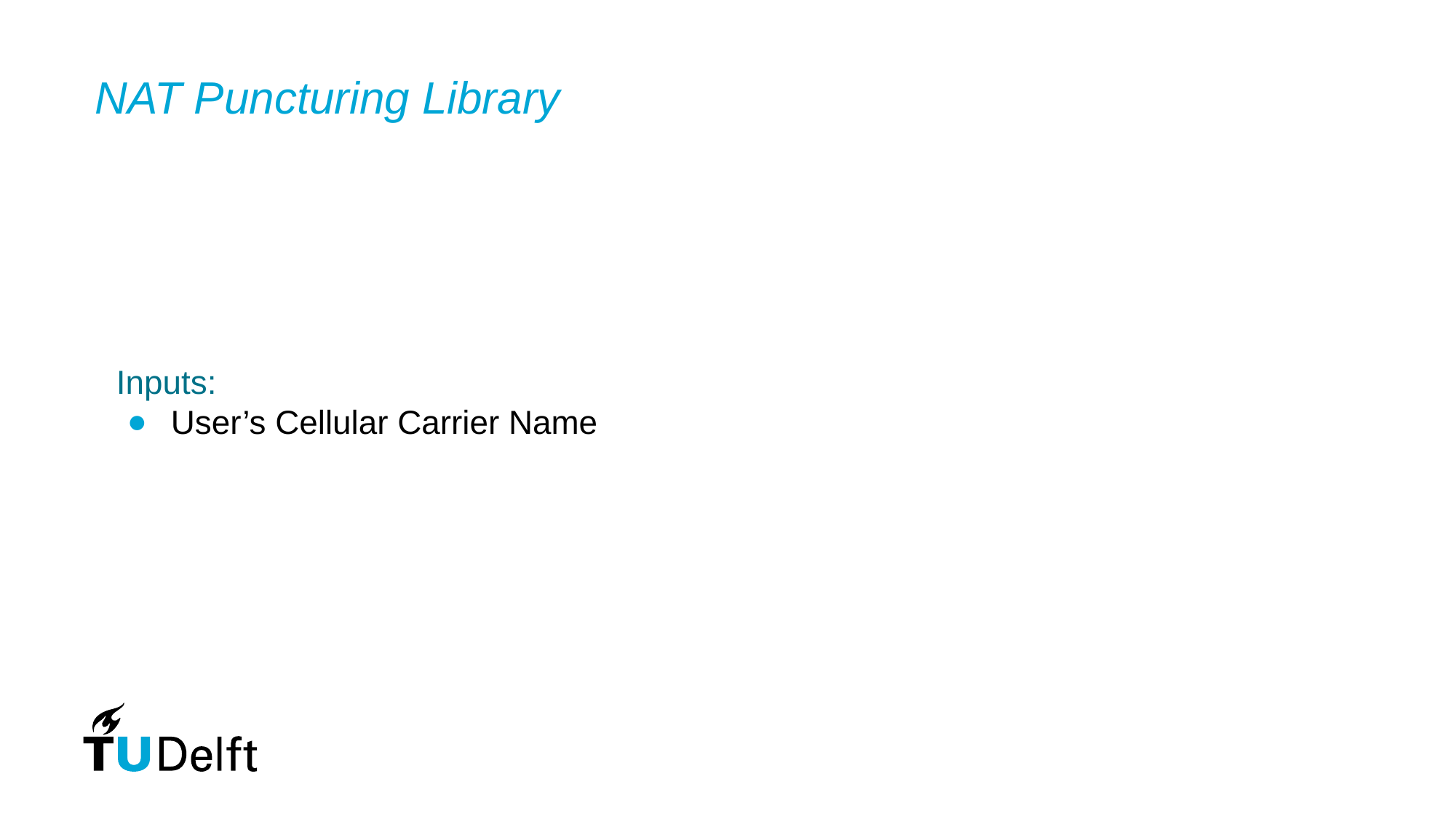

NAT Puncturing Library
Inputs:
User’s Cellular Carrier Name